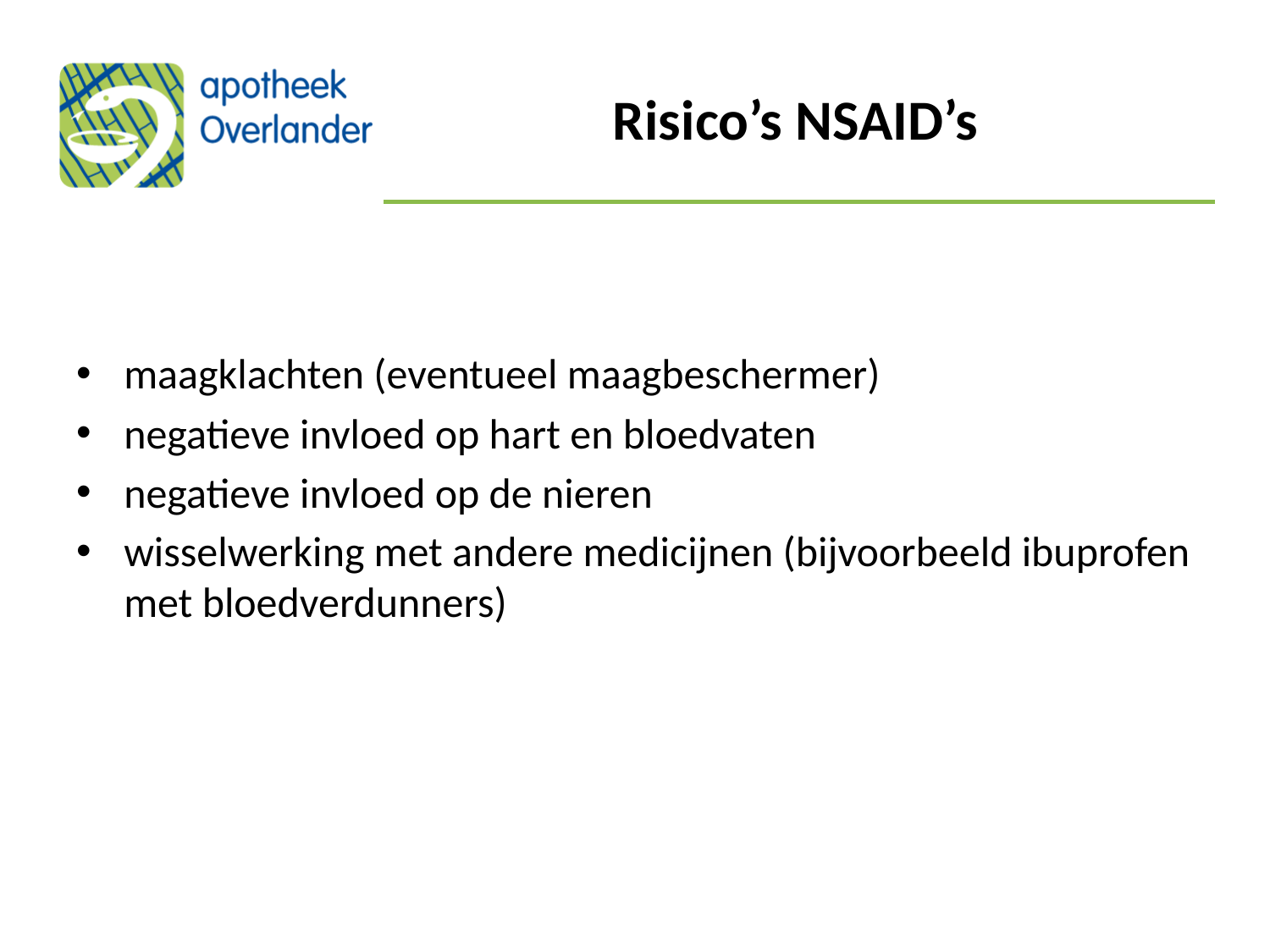

# Risico’s NSAID’s

maagklachten (eventueel maagbeschermer)
negatieve invloed op hart en bloedvaten
negatieve invloed op de nieren
wisselwerking met andere medicijnen (bijvoorbeeld ibuprofen met bloedverdunners)